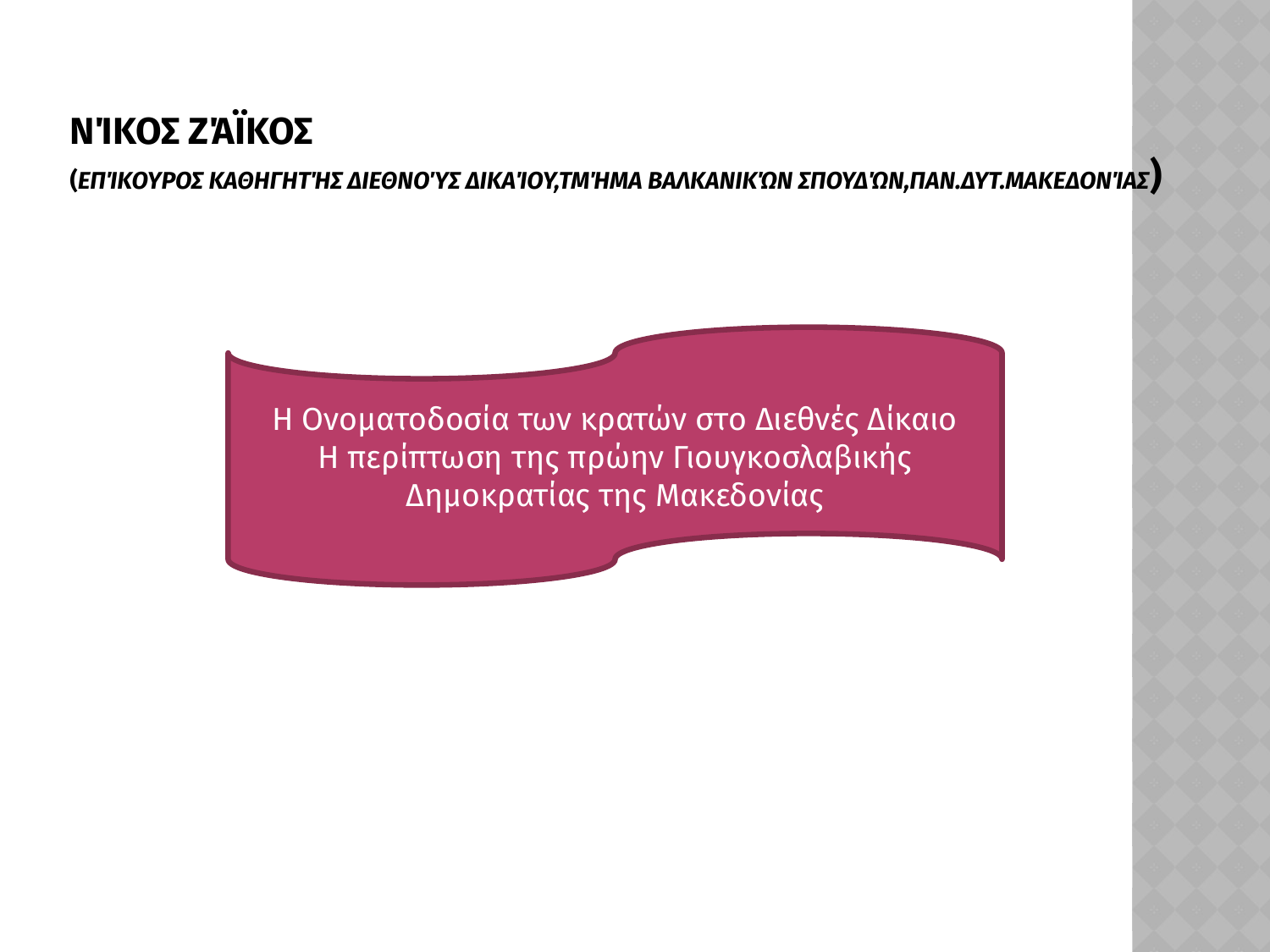

# Νίκος Ζάϊκος (Eπίκουρος καθηγητής Διεθνούς Δικαίου,Τμήμα Βαλκανικών Σπουδών,Παν.Δυτ.Μακεδονίας)

Η Ονοματοδοσία των κρατών στο Διεθνές Δίκαιο
Η περίπτωση της πρώην Γιουγκοσλαβικής Δημοκρατίας της Μακεδονίας